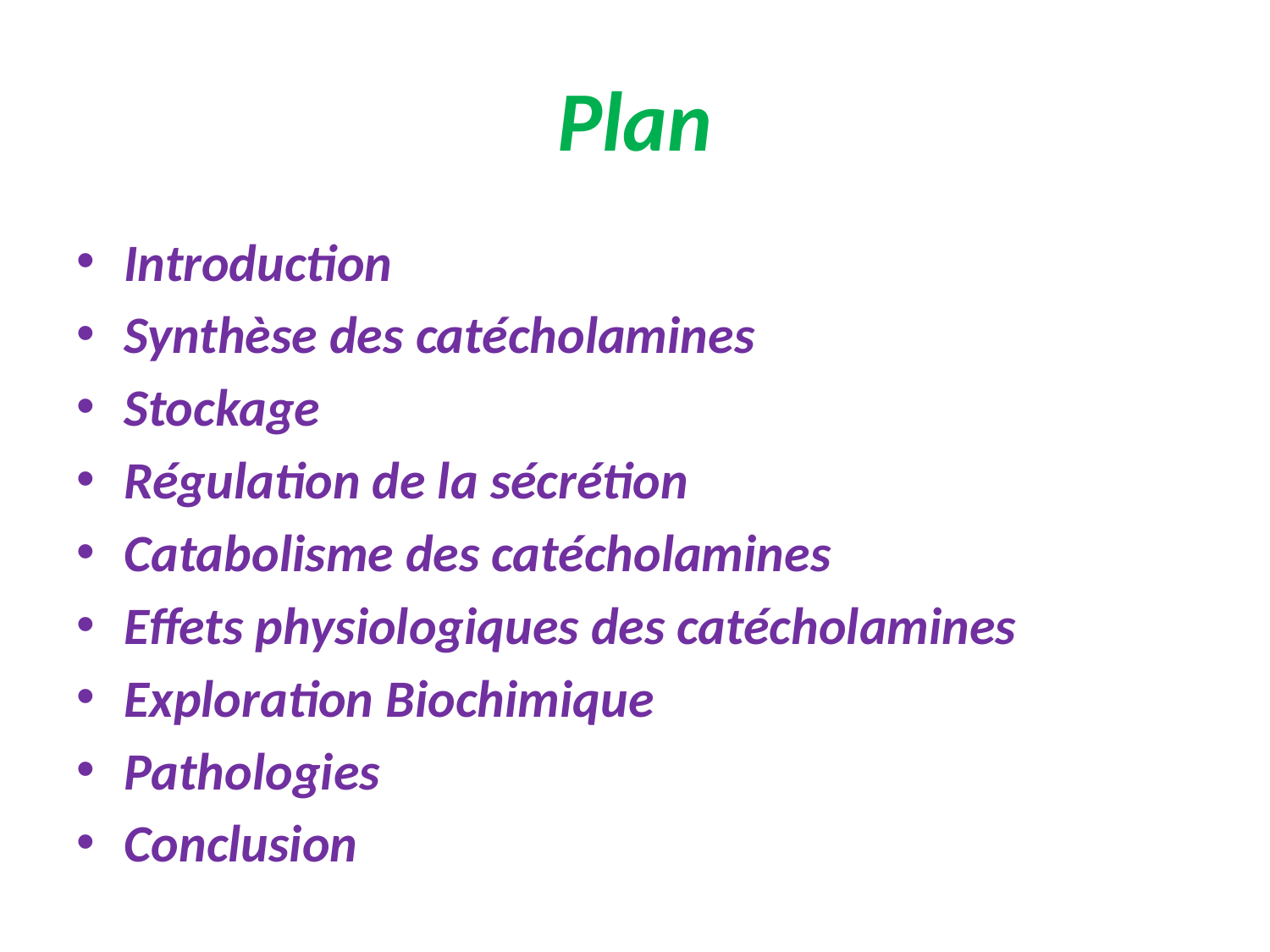

# Plan
Introduction
Synthèse des catécholamines
Stockage
Régulation de la sécrétion
Catabolisme des catécholamines
Effets physiologiques des catécholamines
Exploration Biochimique
Pathologies
Conclusion